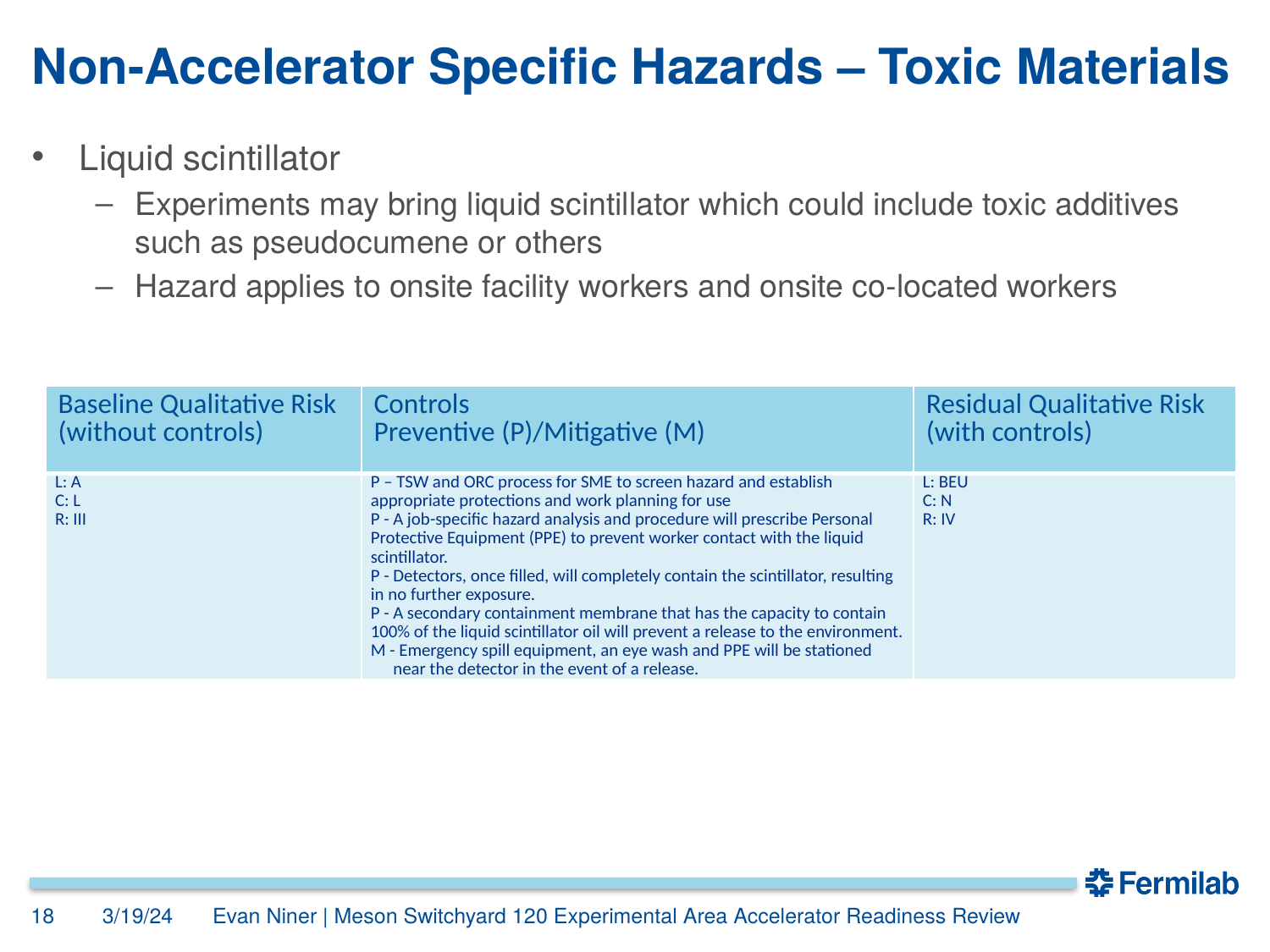

# Non-Accelerator Specific Hazards – Toxic Materials
Liquid scintillator
Experiments may bring liquid scintillator which could include toxic additives such as pseudocumene or others
Hazard applies to onsite facility workers and onsite co-located workers

| Baseline Qualitative Risk (without controls) | Controls Preventive (P)/Mitigative (M) | Residual Qualitative Risk (with controls) |
| --- | --- | --- |
| L: A C: L R: III | P – TSW and ORC process for SME to screen hazard and establish appropriate protections and work planning for use P - A job-specific hazard analysis and procedure will prescribe Personal Protective Equipment (PPE) to prevent worker contact with the liquid scintillator. P - Detectors, once filled, will completely contain the scintillator, resulting in no further exposure. P - A secondary containment membrane that has the capacity to contain 100% of the liquid scintillator oil will prevent a release to the environment. M - Emergency spill equipment, an eye wash and PPE will be stationed near the detector in the event of a release. | L: BEU C: N R: IV |
18
3/19/24
Evan Niner | Meson Switchyard 120 Experimental Area Accelerator Readiness Review